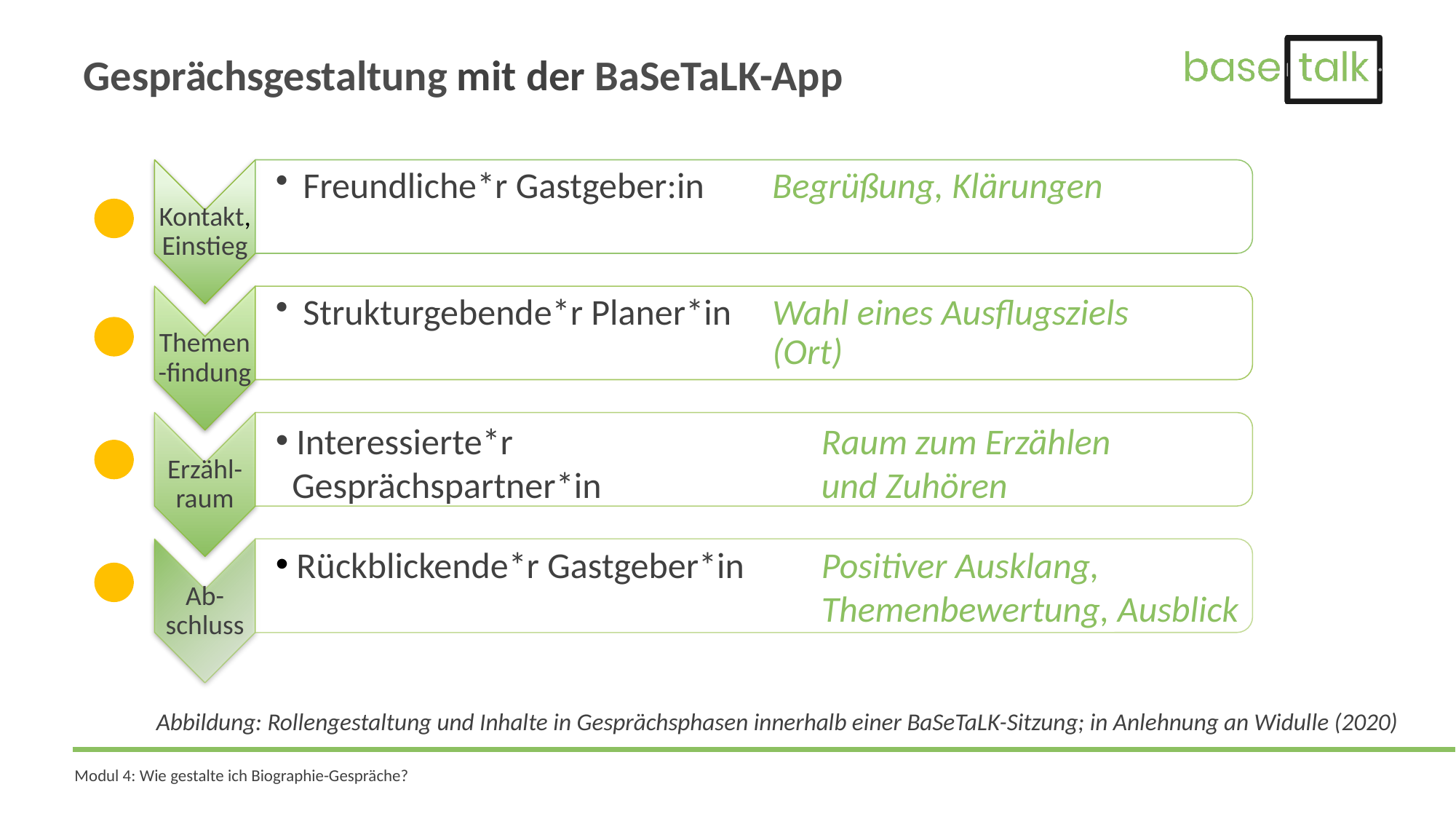

# Gesprächsgestaltung mit der BaSeTaLK-App
Kontakt, Einstieg
Freundliche*r Gastgeber:in	    Begrüßung, Klärungen
Themen-findung
Strukturgebende*r Planer*in	    Wahl eines Ausflugsziels         				    (Ort)
Erzähl-raum

 Interessierte*r			Raum zum Erzählen
  Gesprächspartner*in			und Zuhören

Ab-schluss
 Rückblickende*r Gastgeber*in	Positiver Ausklang, 					  	Themenbewertung, Ausblick

Abbildung: Rollengestaltung und Inhalte in Gesprächsphasen innerhalb einer BaSeTaLK-Sitzung; in Anlehnung an Widulle (2020)